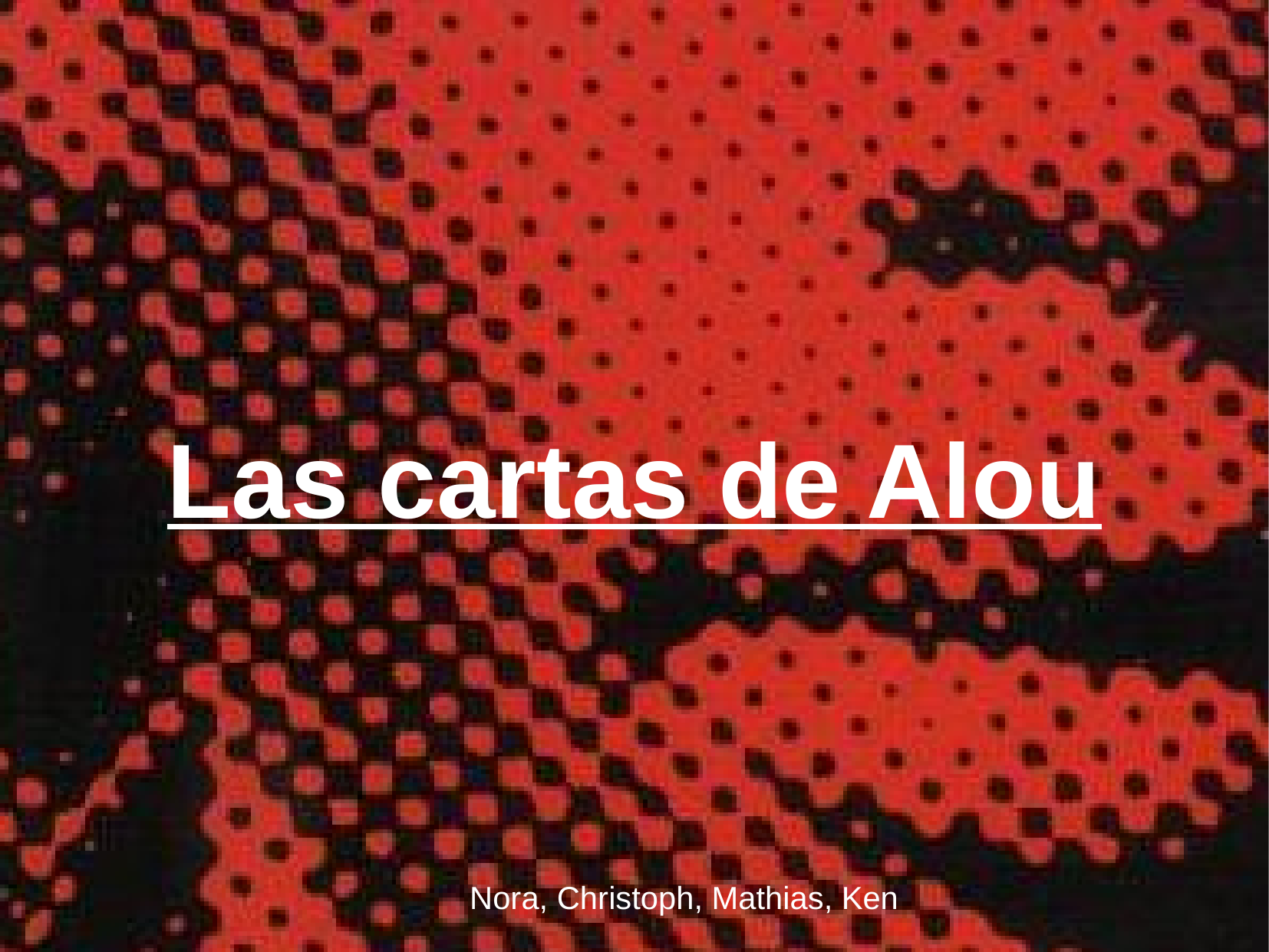

Las cartas de Alou
Nora, Christoph, Mathias, Ken